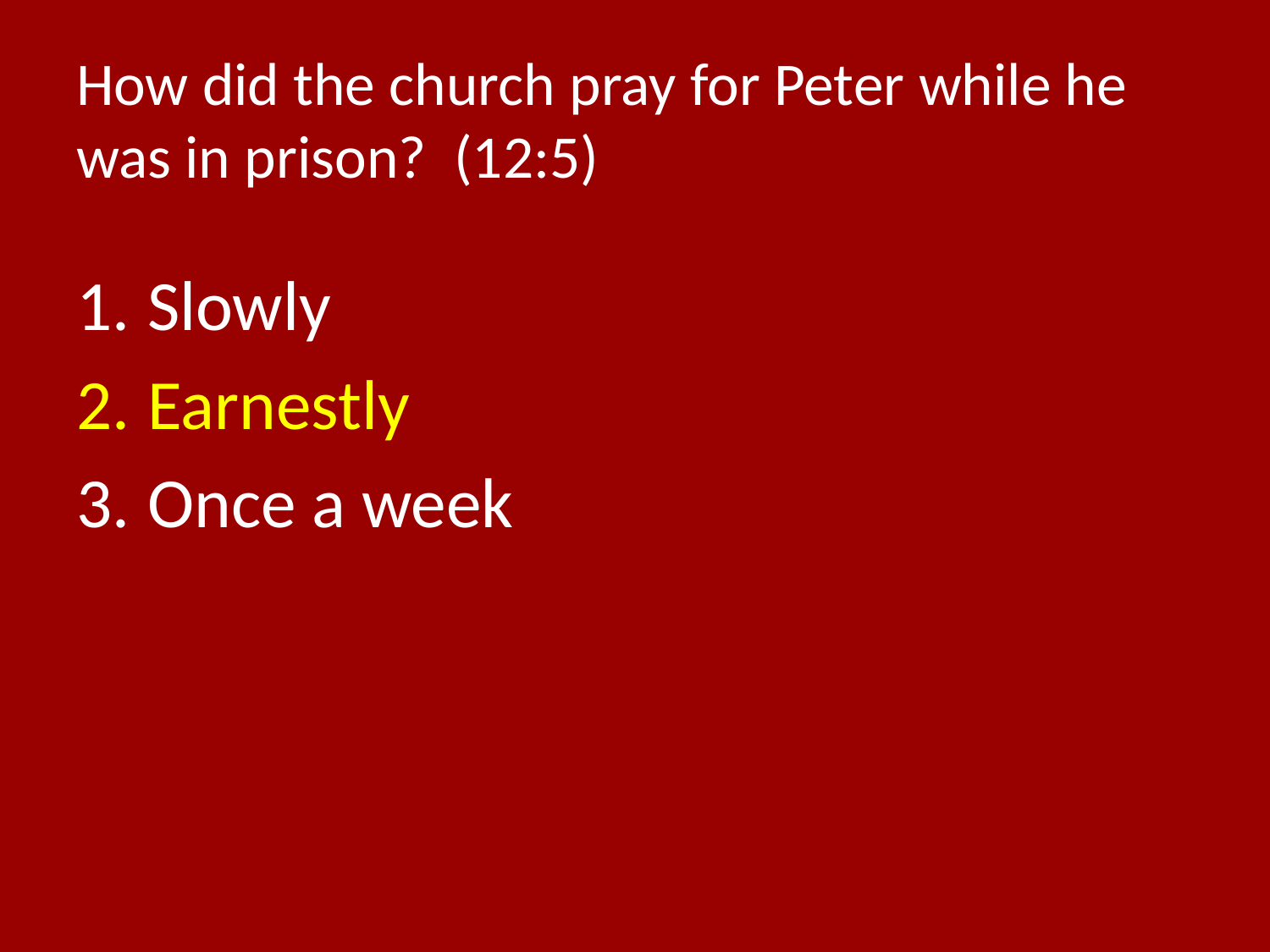

# How did the church pray for Peter while he was in prison?  (12:5)
Slowly
Earnestly
Once a week